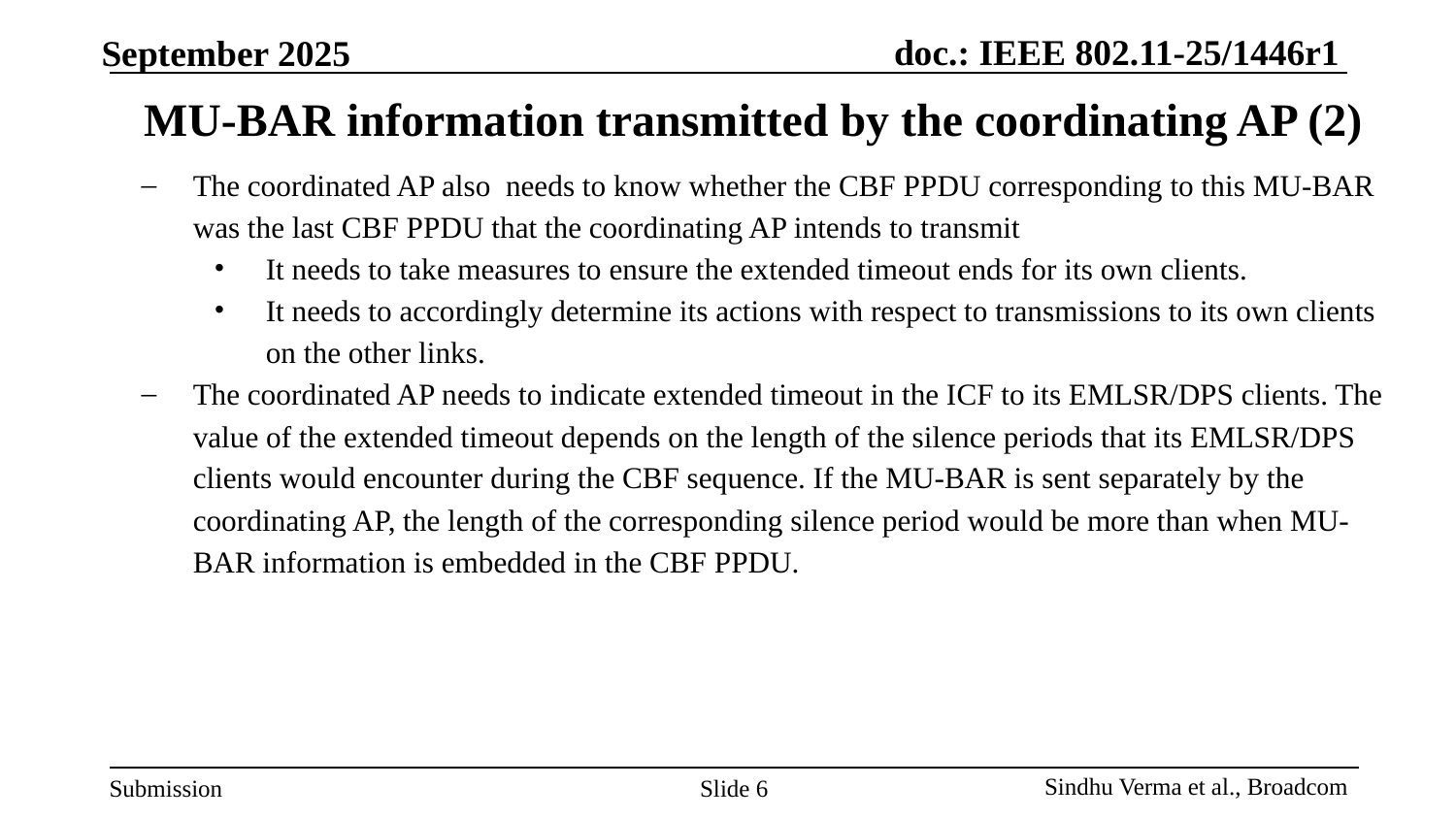

# MU-BAR information transmitted by the coordinating AP (2)
The coordinated AP also  needs to know whether the CBF PPDU corresponding to this MU-BAR was the last CBF PPDU that the coordinating AP intends to transmit
It needs to take measures to ensure the extended timeout ends for its own clients.
It needs to accordingly determine its actions with respect to transmissions to its own clients on the other links.
The coordinated AP needs to indicate extended timeout in the ICF to its EMLSR/DPS clients. The value of the extended timeout depends on the length of the silence periods that its EMLSR/DPS clients would encounter during the CBF sequence. If the MU-BAR is sent separately by the coordinating AP, the length of the corresponding silence period would be more than when MU-BAR information is embedded in the CBF PPDU.

Slide 6